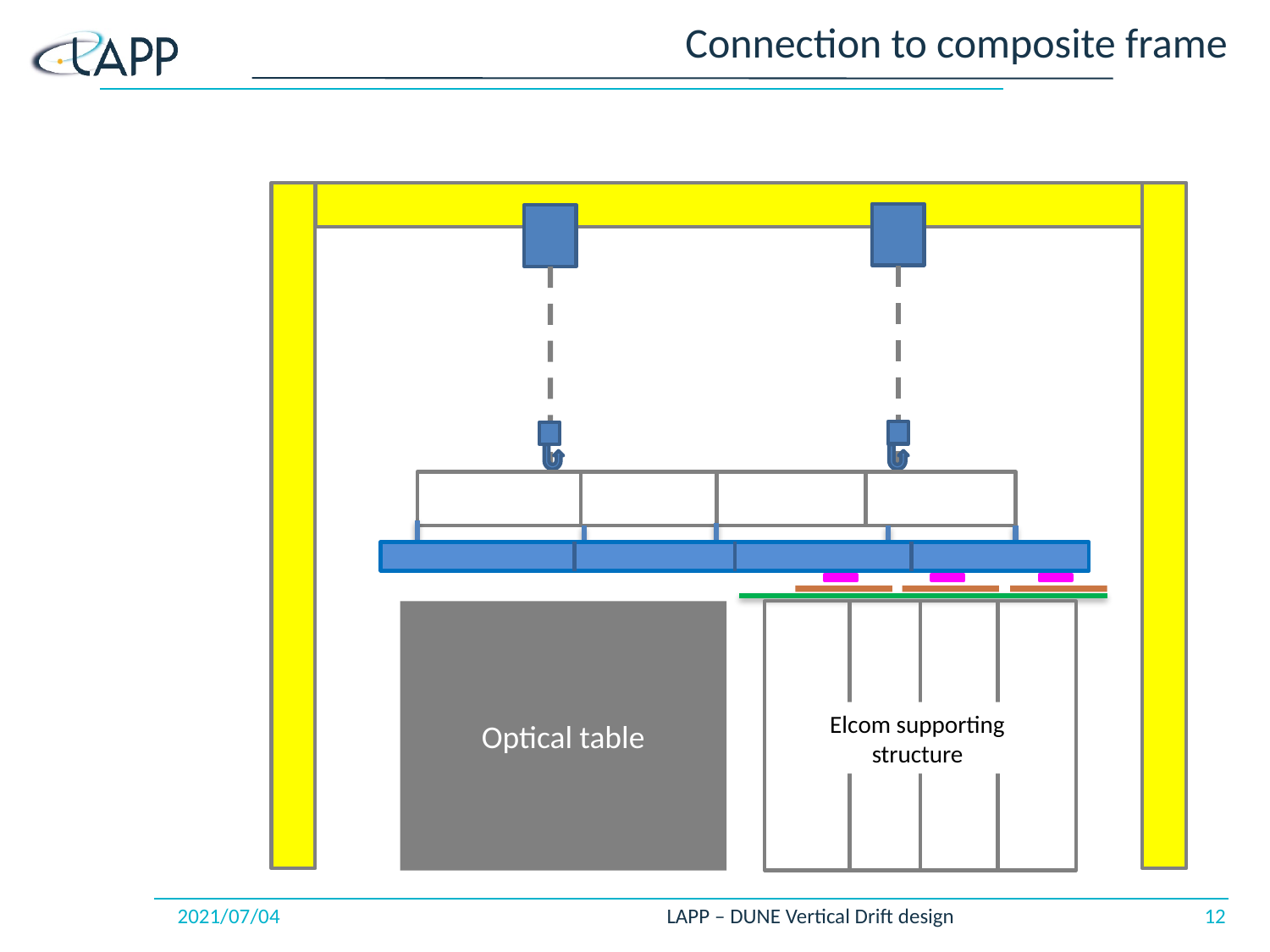

# Connection to composite frame

Optical table
Elcom supporting structure
2021/07/04
LAPP – DUNE Vertical Drift design
12